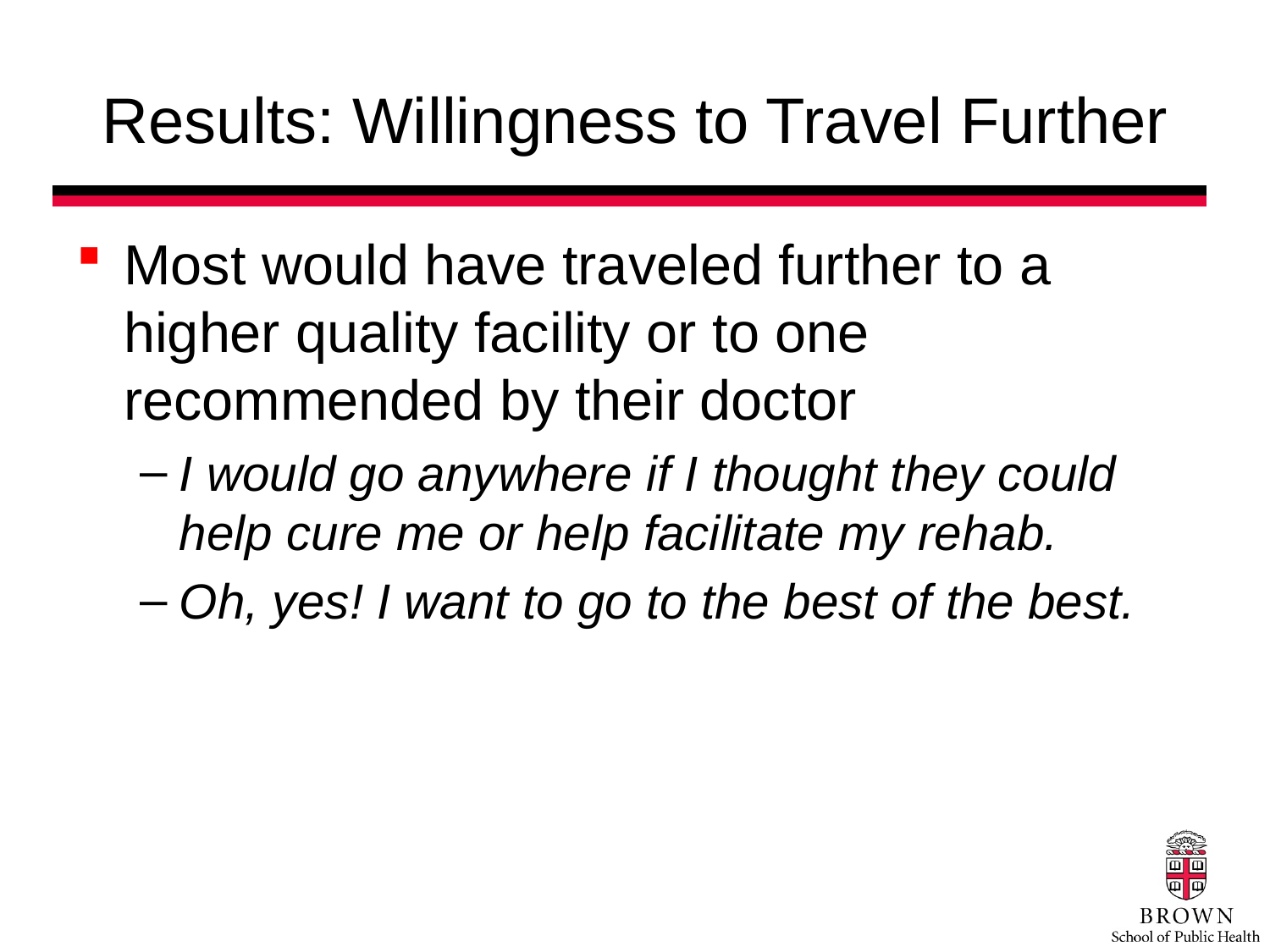

# Results: Willingness to Travel Further
Most would have traveled further to a higher quality facility or to one recommended by their doctor
I would go anywhere if I thought they could help cure me or help facilitate my rehab.
Oh, yes! I want to go to the best of the best.